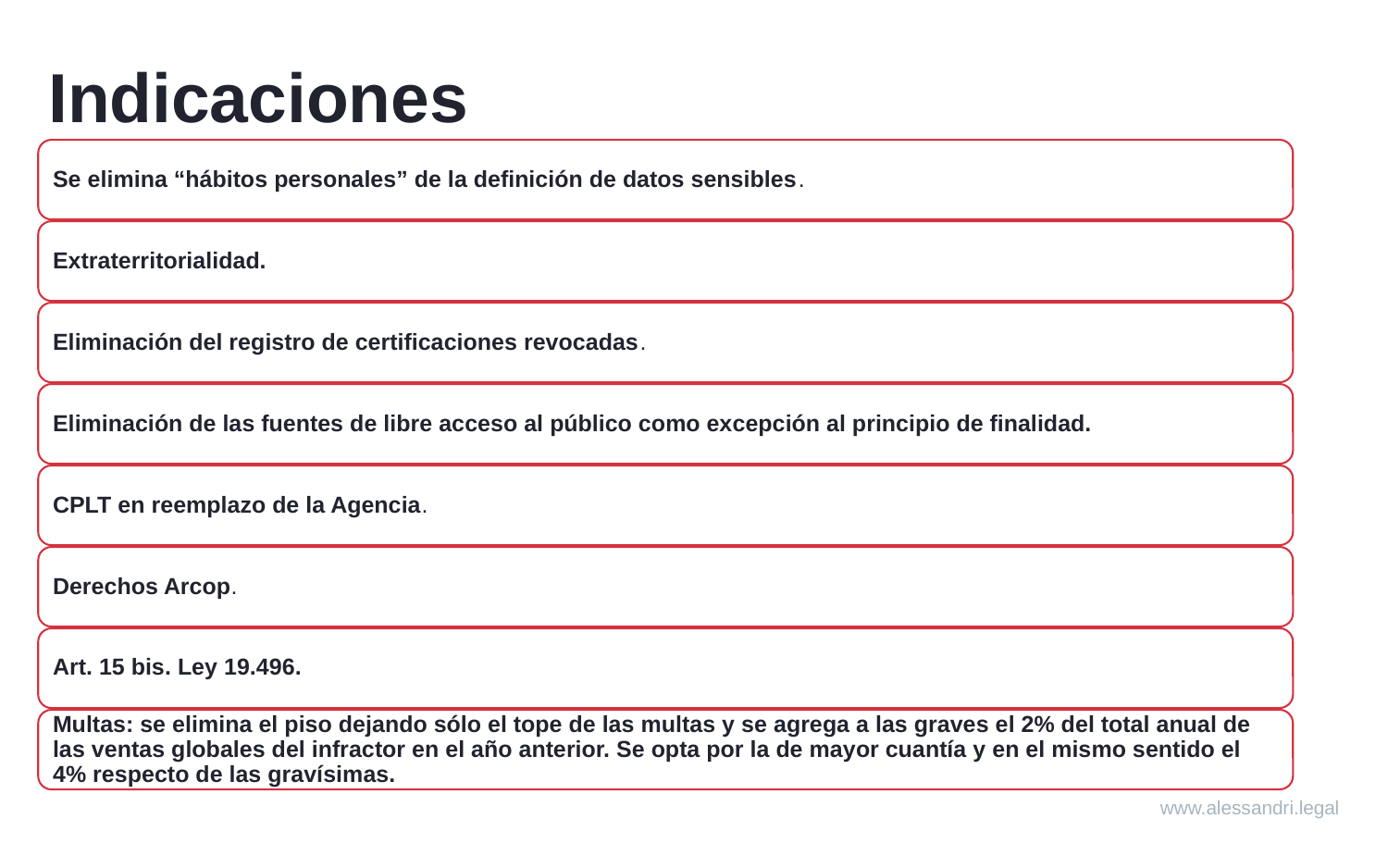

# Indicaciones
Se elimina “hábitos personales” de la definición de datos sensibles.
Extraterritorialidad.
Eliminación del registro de certificaciones revocadas.
Eliminación de las fuentes de libre acceso al público como excepción al principio de finalidad.
CPLT en reemplazo de la Agencia.
Derechos Arcop.
Art. 15 bis. Ley 19.496.
Multas: se elimina el piso dejando sólo el tope de las multas y se agrega a las graves el 2% del total anual de las ventas globales del infractor en el año anterior. Se opta por la de mayor cuantía y en el mismo sentido el 4% respecto de las gravísimas.
 www.alessandri.legal